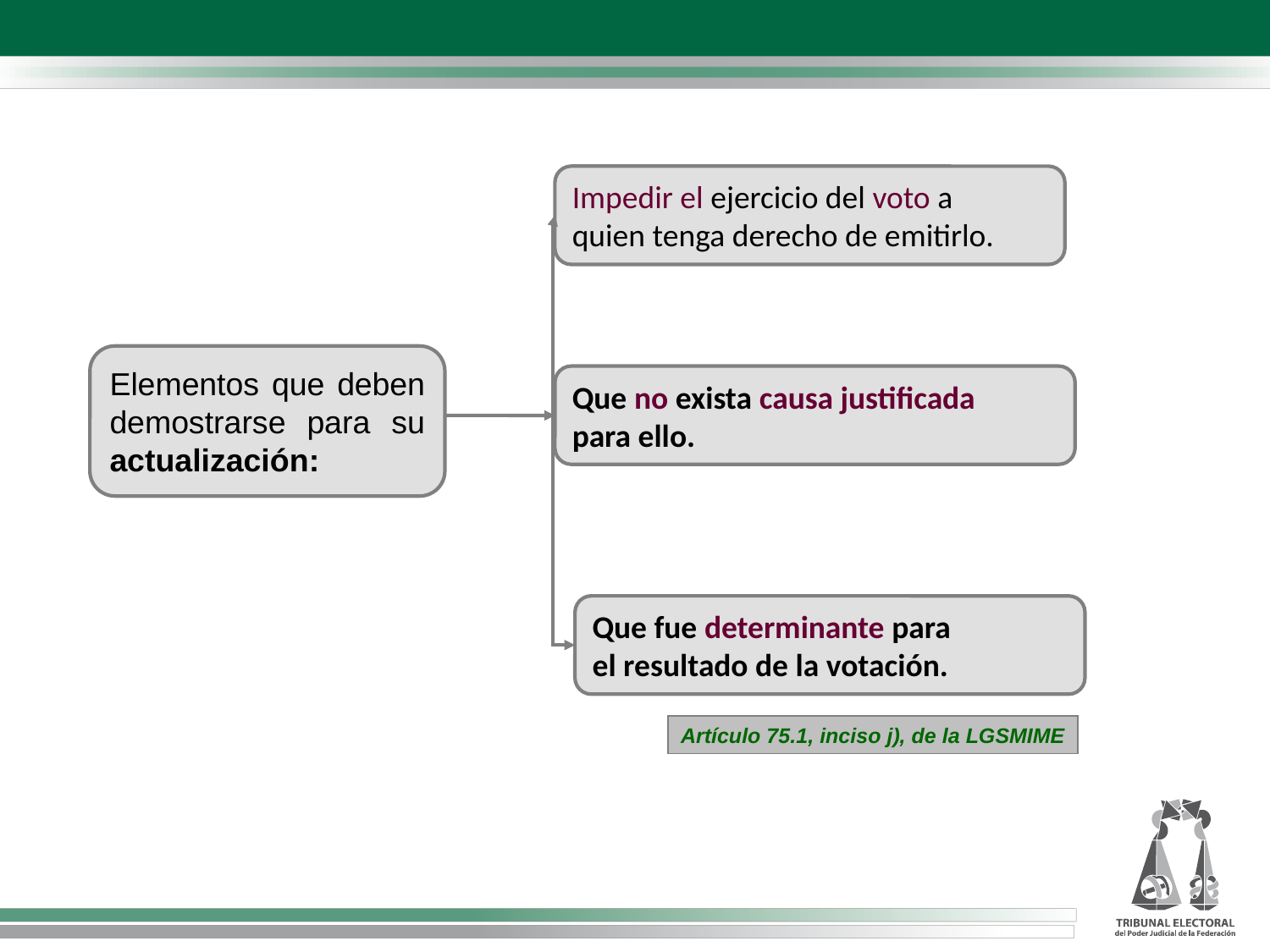

Impedir el ejercicio del voto a
quien tenga derecho de emitirlo.
Elementos que deben demostrarse para su actualización:
Que no exista causa justificada
para ello.

Que fue determinante para
el resultado de la votación.
Artículo 75.1, inciso j), de la LGSMIME